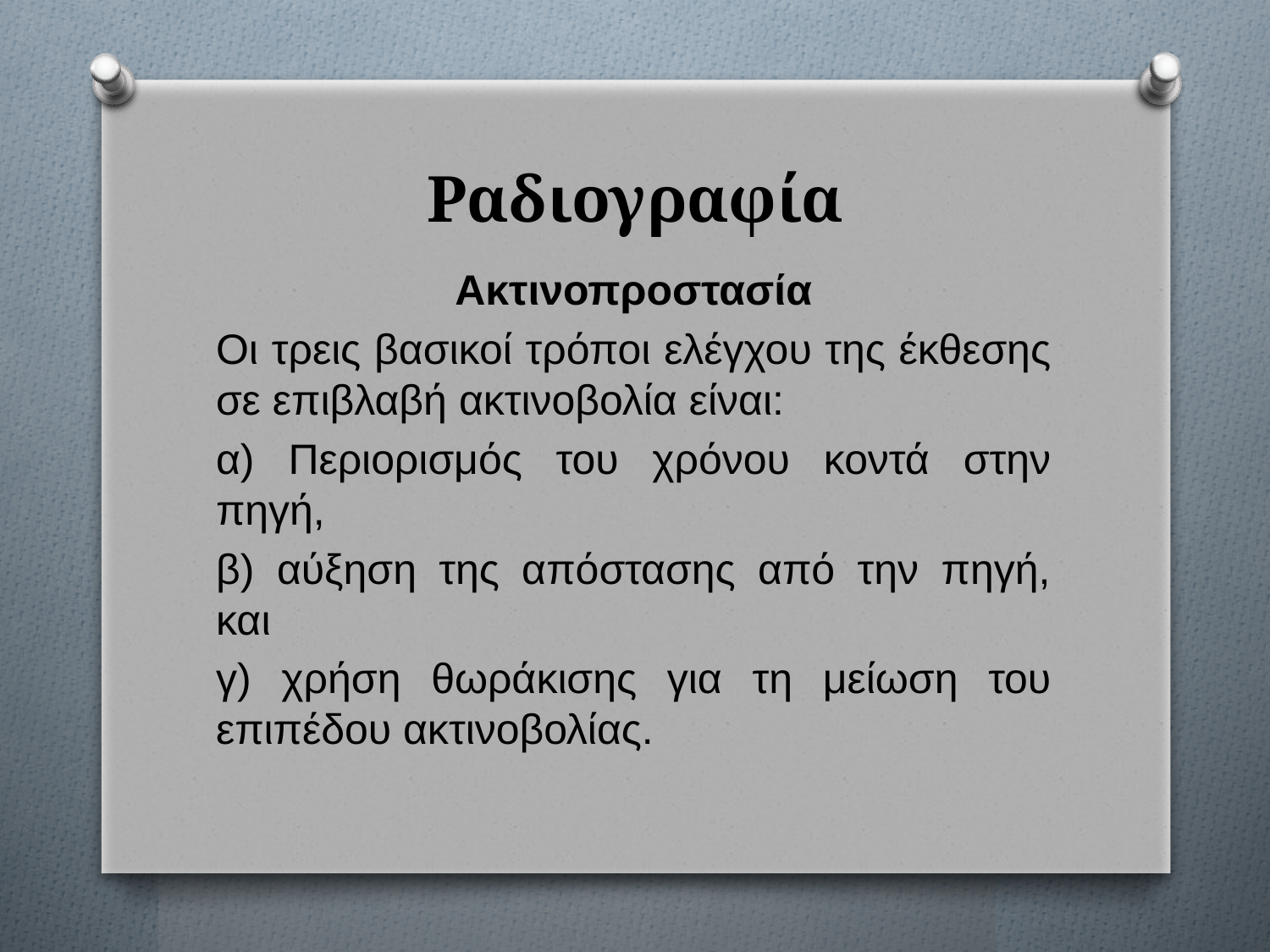

# Ραδιογραφία
Ακτινοπροστασία
Οι τρεις βασικοί τρόποι ελέγχου της έκθεσης σε επιβλαβή ακτινοβολία είναι:
α) Περιορισμός του χρόνου κοντά στην πηγή,
β) αύξηση της απόστασης από την πηγή, και
γ) χρήση θωράκισης για τη μείωση του επιπέδου ακτινοβολίας.